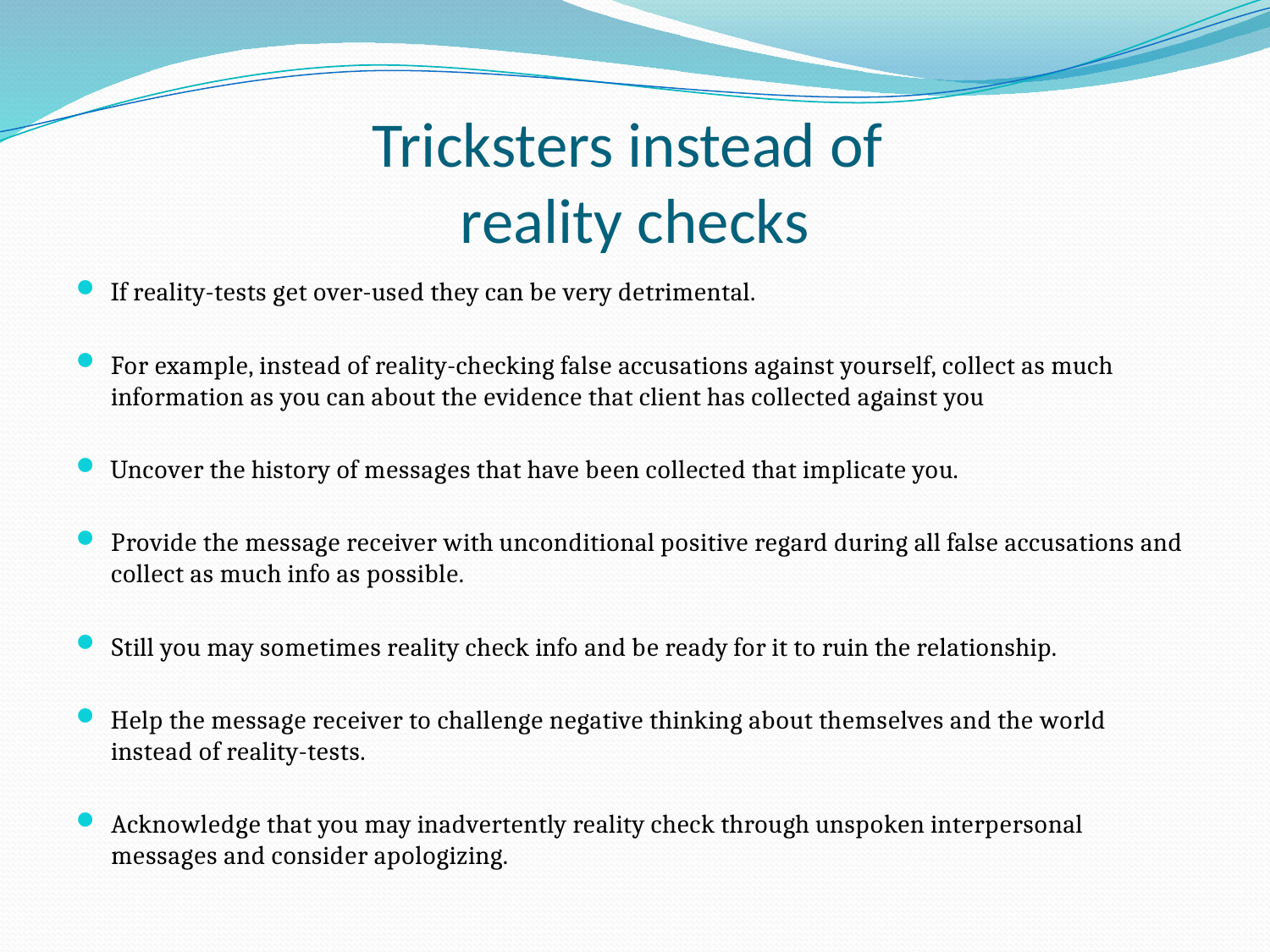

# Tricksters instead of reality checks
If reality-tests get over-used they can be very detrimental.

For example, instead of reality-checking false accusations against yourself, collect as much information as you can about the evidence that client has collected against you

Uncover the history of messages that have been collected that implicate you.

Provide the message receiver with unconditional positive regard during all false accusations and collect as much info as possible.

Still you may sometimes reality check info and be ready for it to ruin the relationship.

Help the message receiver to challenge negative thinking about themselves and the world instead of reality-tests.

Acknowledge that you may inadvertently reality check through unspoken interpersonal messages and consider apologizing.